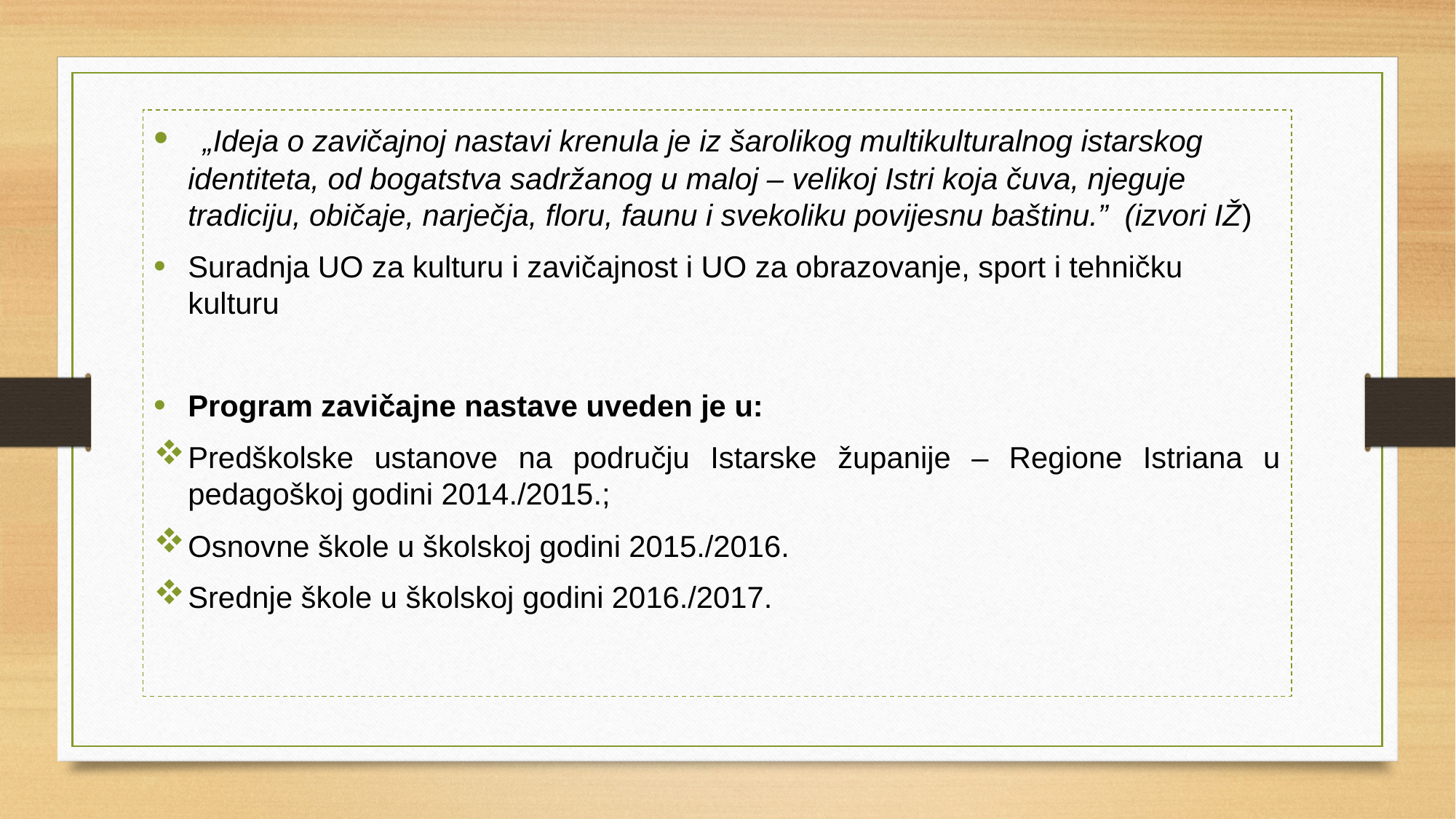

„Ideja o zavičajnoj nastavi krenula je iz šarolikog multikulturalnog istarskog identiteta, od bogatstva sadržanog u maloj – velikoj Istri koja čuva, njeguje tradiciju, običaje, narječja, floru, faunu i svekoliku povijesnu baštinu.”  (izvori IŽ)
Suradnja UO za kulturu i zavičajnost i UO za obrazovanje, sport i tehničku kulturu

Program zavičajne nastave uveden je u:
Predškolske ustanove na području Istarske županije – Regione Istriana u pedagoškoj godini 2014./2015.;
Osnovne škole u školskoj godini 2015./2016.
Srednje škole u školskoj godini 2016./2017.